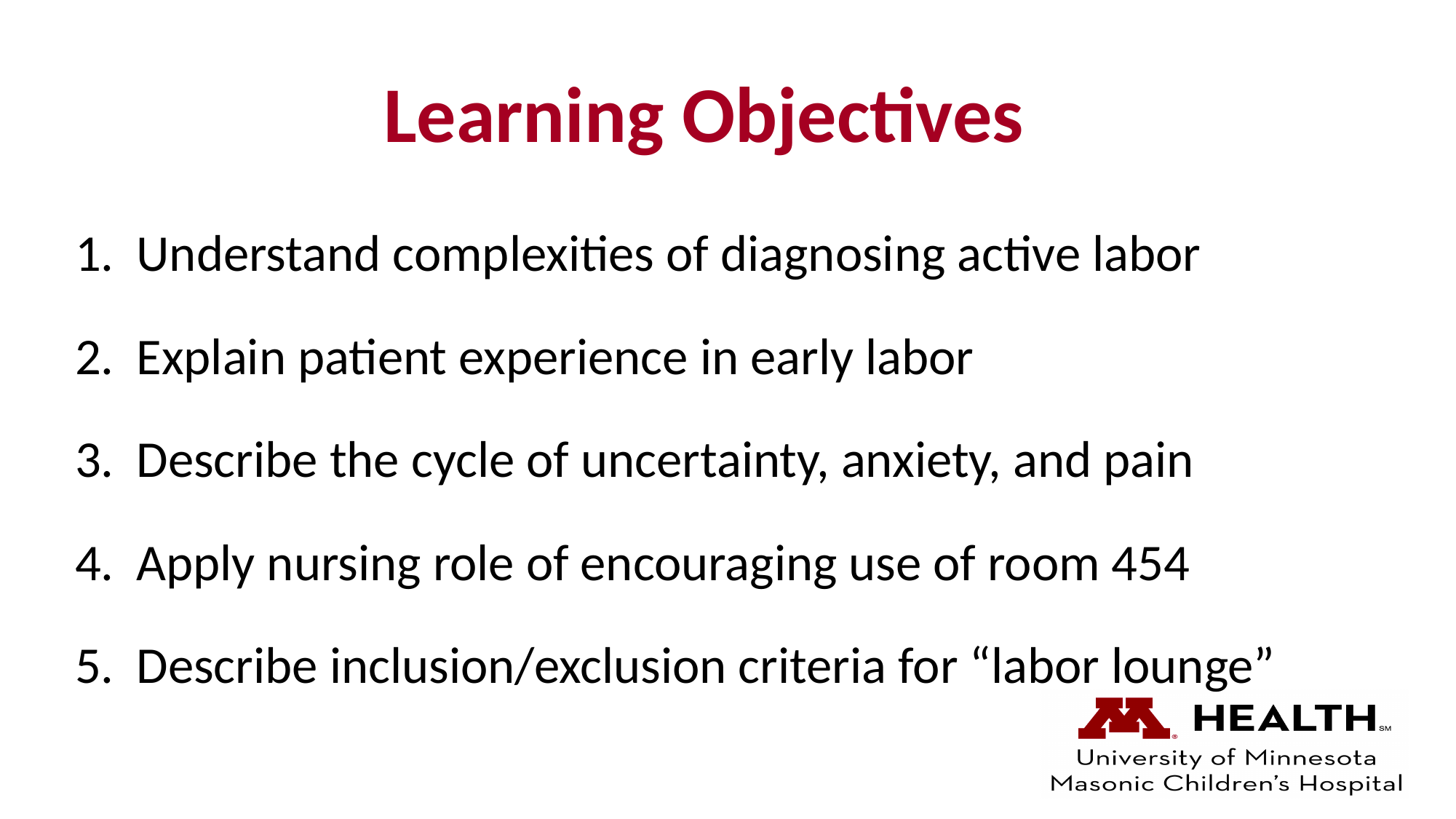

# Learning Objectives
Understand complexities of diagnosing active labor
Explain patient experience in early labor
Describe the cycle of uncertainty, anxiety, and pain
Apply nursing role of encouraging use of room 454
Describe inclusion/exclusion criteria for “labor lounge”